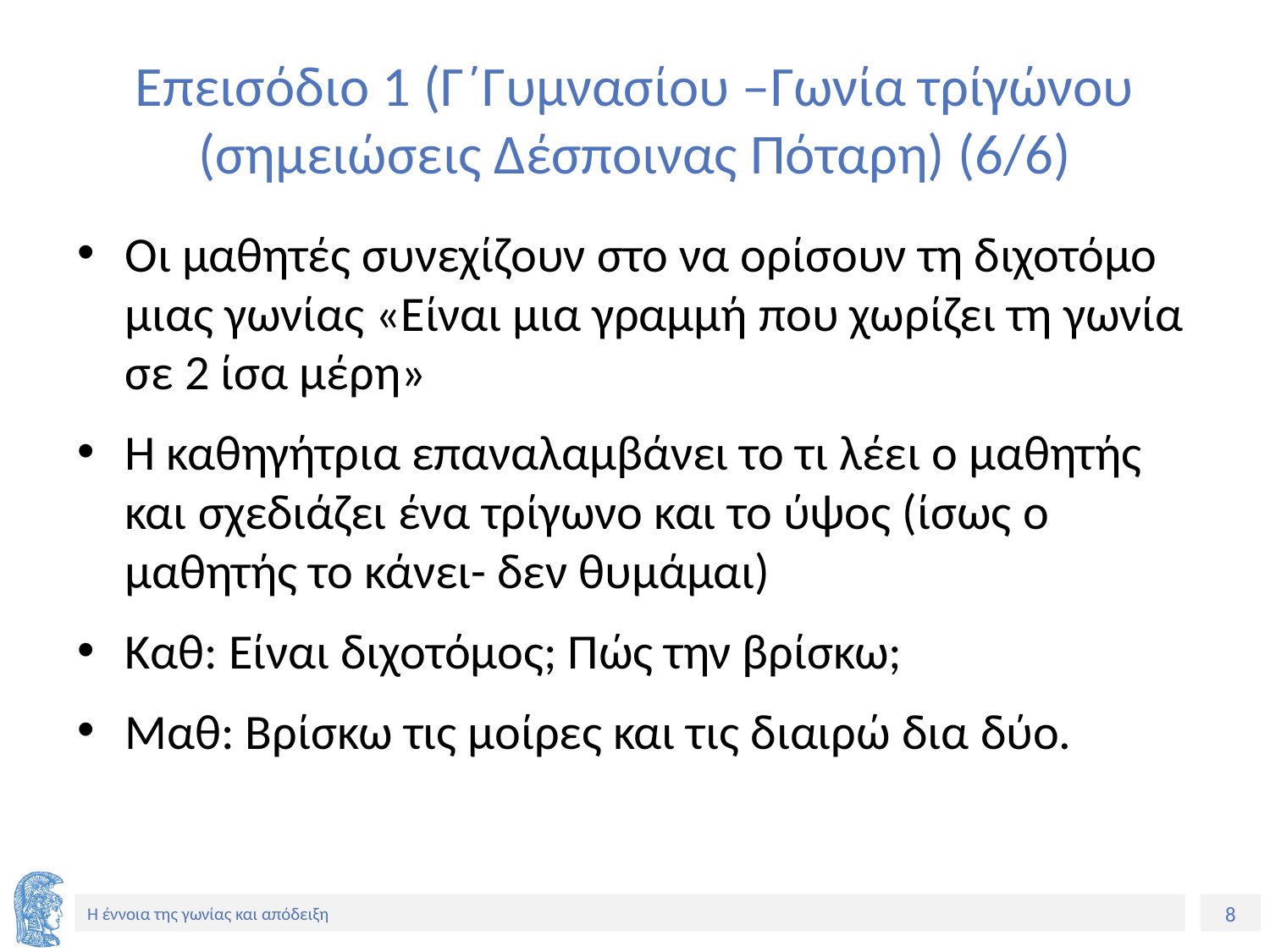

# Επεισόδιο 1 (Γ΄Γυμνασίου –Γωνία τρίγώνου (σημειώσεις Δέσποινας Πόταρη) (6/6)
Οι μαθητές συνεχίζουν στο να ορίσουν τη διχοτόμο μιας γωνίας «Είναι μια γραμμή που χωρίζει τη γωνία σε 2 ίσα μέρη»
Η καθηγήτρια επαναλαμβάνει το τι λέει ο μαθητής και σχεδιάζει ένα τρίγωνο και το ύψος (ίσως ο μαθητής το κάνει- δεν θυμάμαι)
Καθ: Είναι διχοτόμος; Πώς την βρίσκω;
Μαθ: Βρίσκω τις μοίρες και τις διαιρώ δια δύο.